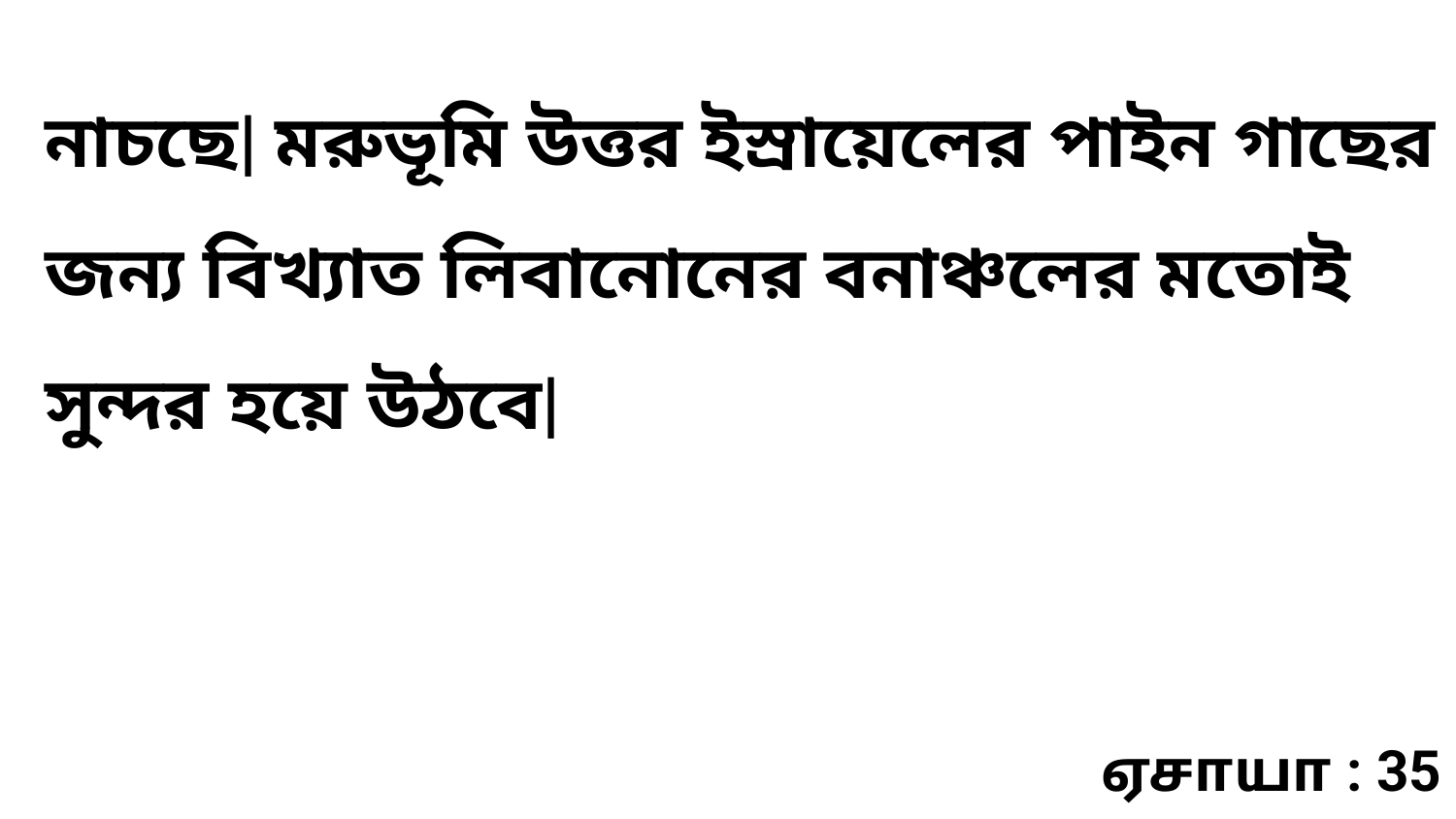

নাচছে| মরুভূমি উত্তর ইস্রায়েলের পাইন গাছের জন্য বিখ্যাত লিবানোনের বনাঞ্চলের মতোই সুন্দর হয়ে উঠবে|
ஏசாயா : 35